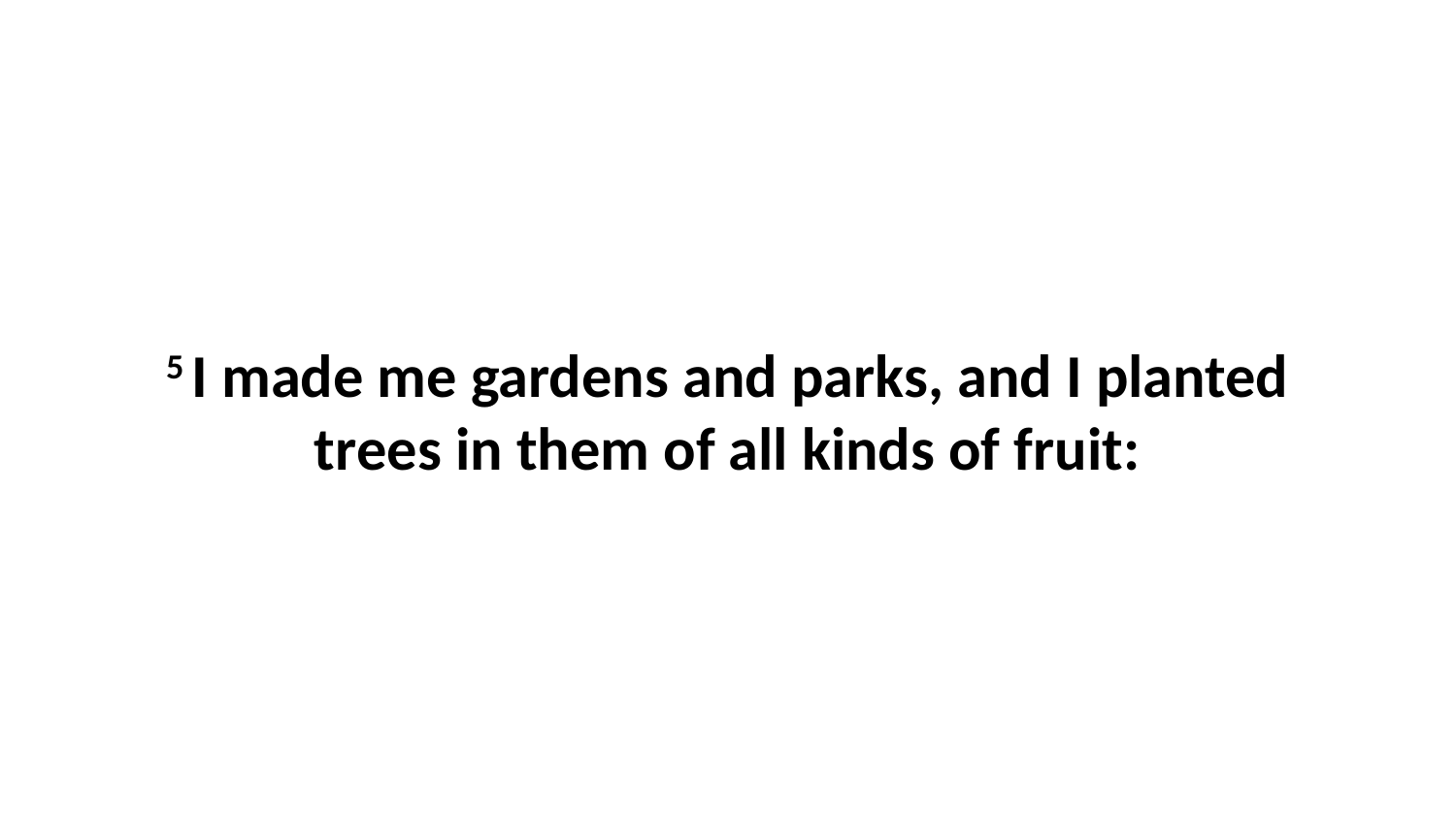

5 I made me gardens and parks, and I planted trees in them of all kinds of fruit: